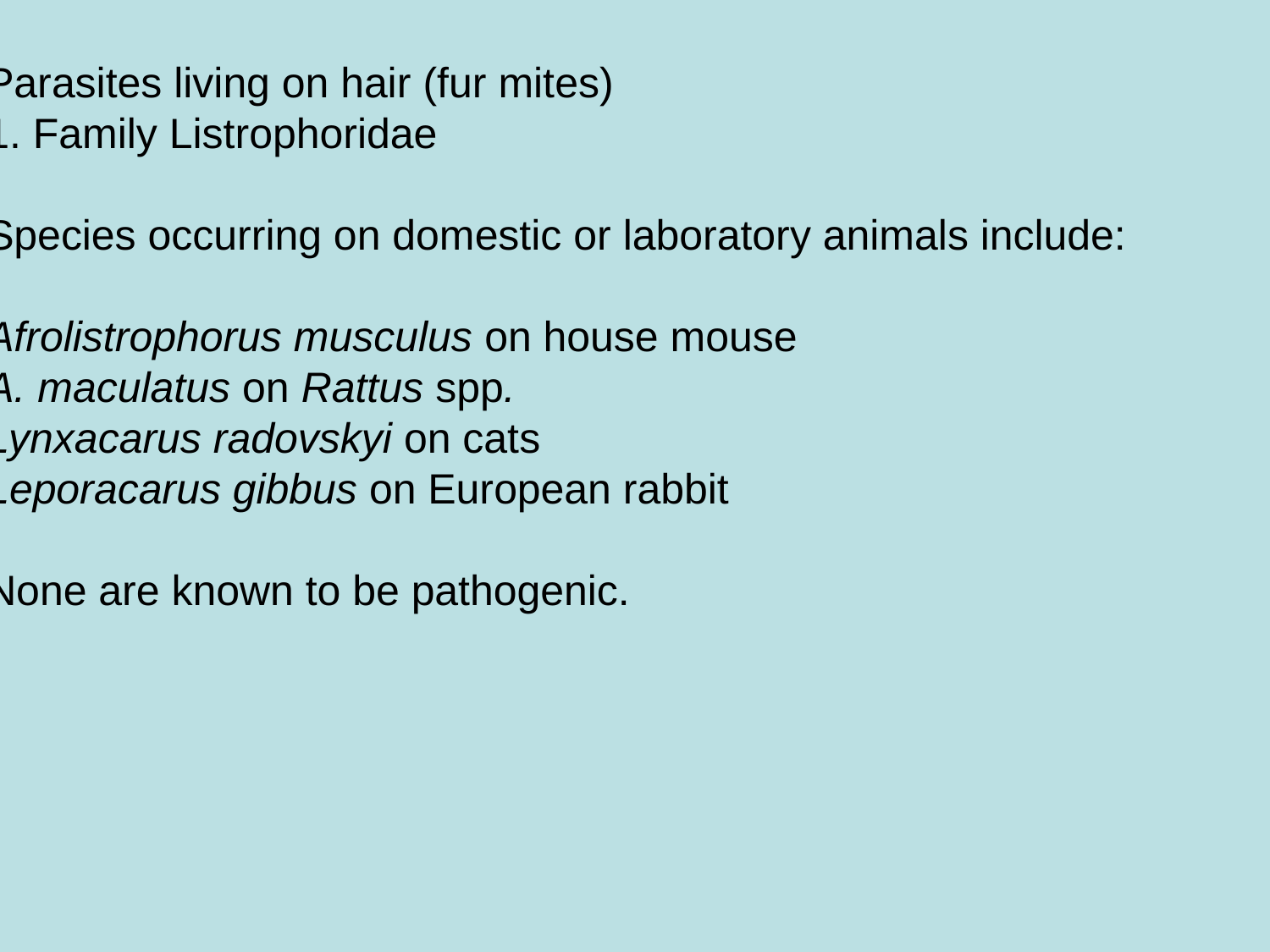

Parasites living on hair (fur mites)
1. Family Listrophoridae

Species occurring on domestic or laboratory animals include:

Afrolistrophorus musculus on house mouse
A. maculatus on Rattus spp.
Lynxacarus radovskyi on cats
Leporacarus gibbus on European rabbit

None are known to be pathogenic.